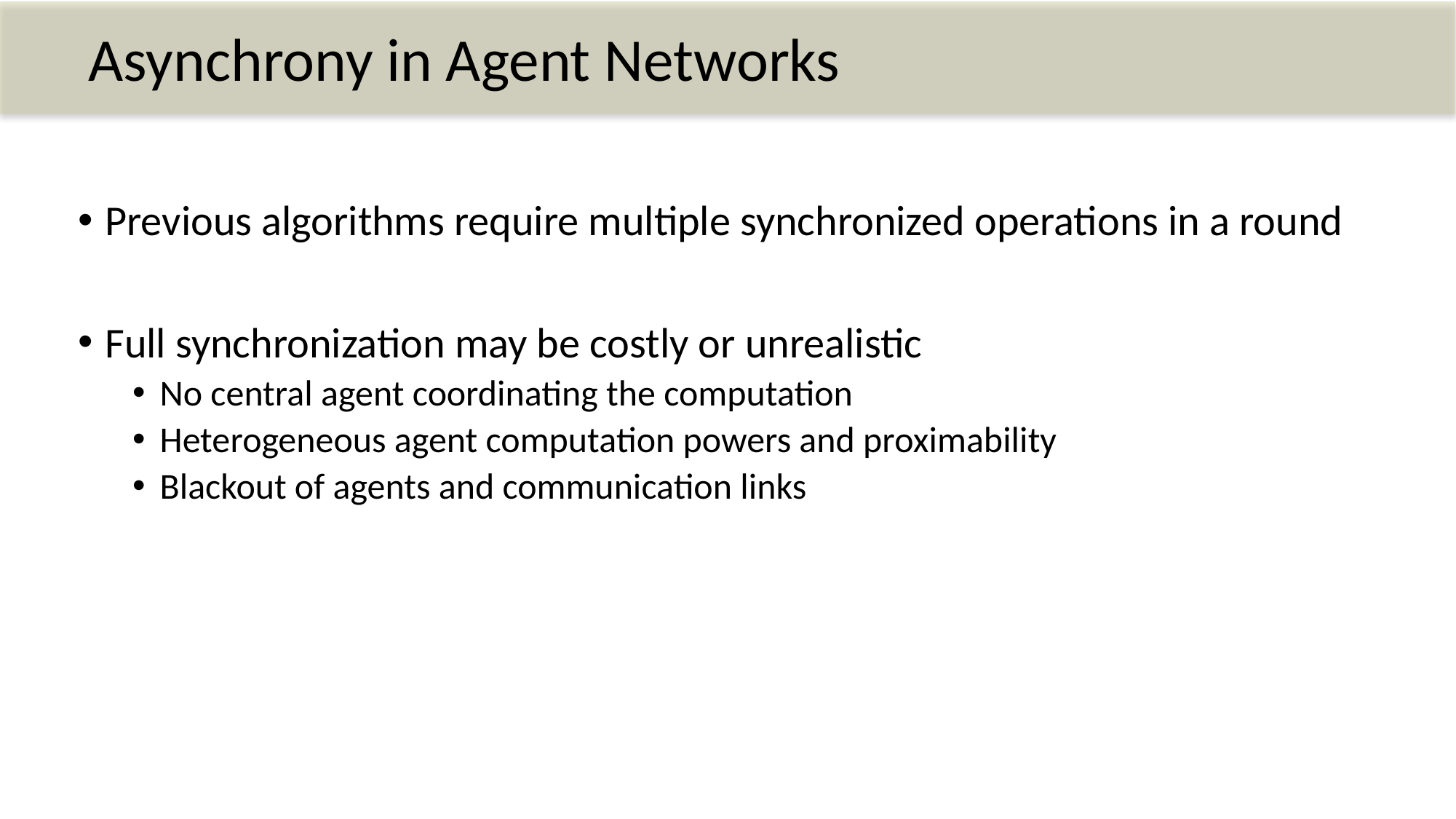

# Asynchrony in Agent Networks
Previous algorithms require multiple synchronized operations in a round

Full synchronization may be costly or unrealistic
No central agent coordinating the computation
Heterogeneous agent computation powers and proximability
Blackout of agents and communication links